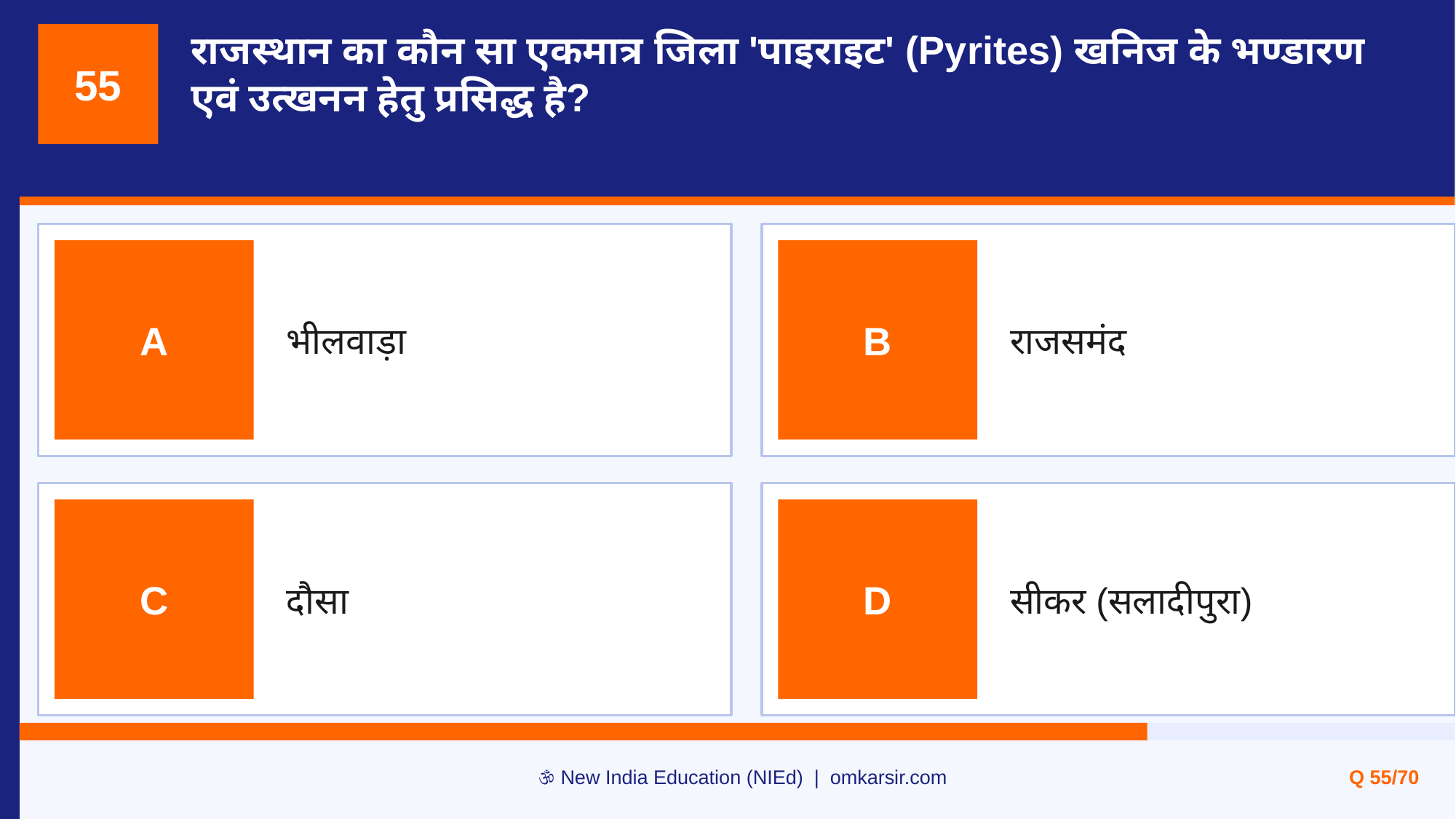

राजस्थान का कौन सा एकमात्र जिला 'पाइराइट' (Pyrites) खनिज के भण्डारण एवं उत्खनन हेतु प्रसिद्ध है?
55

भीलवाड़ा
राजसमंद
A
B

दौसा
सीकर (सलादीपुरा)
C
D

🕉️ New India Education (NIEd)  |  omkarsir.com
Q 55/70